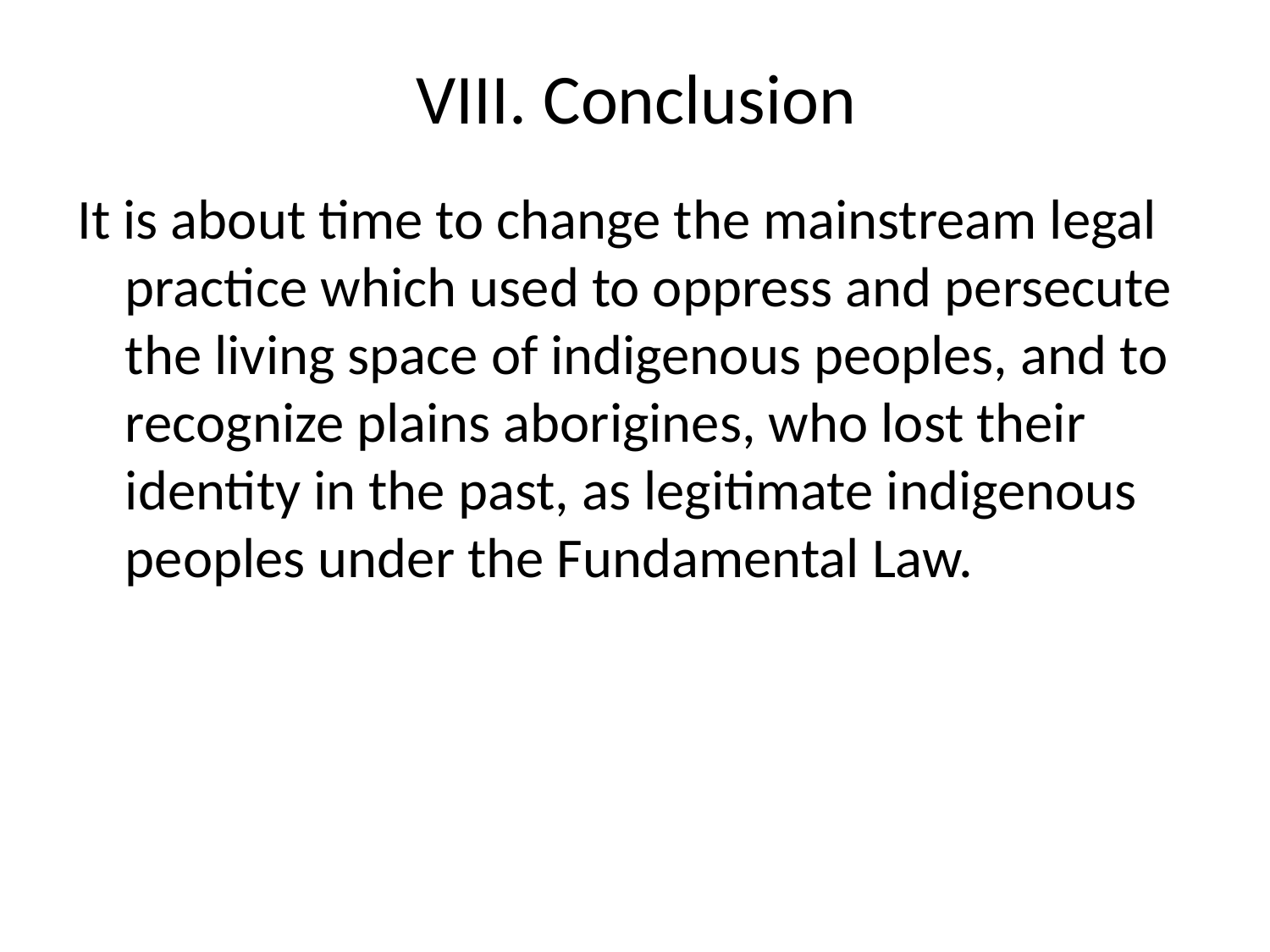

# VIII. Conclusion
It is about time to change the mainstream legal practice which used to oppress and persecute the living space of indigenous peoples, and to recognize plains aborigines, who lost their identity in the past, as legitimate indigenous peoples under the Fundamental Law.